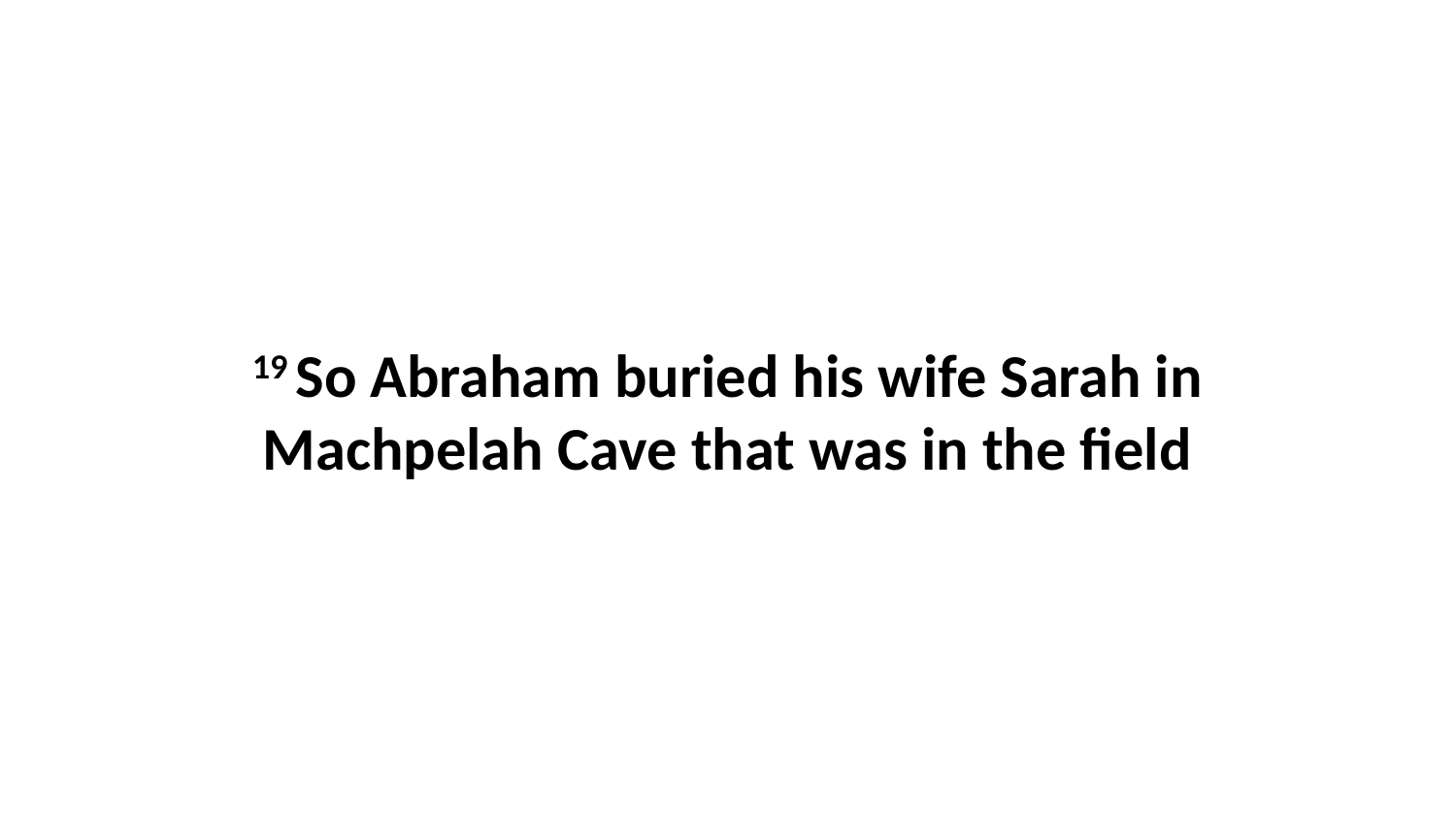

19 So Abraham buried his wife Sarah in Machpelah Cave that was in the field